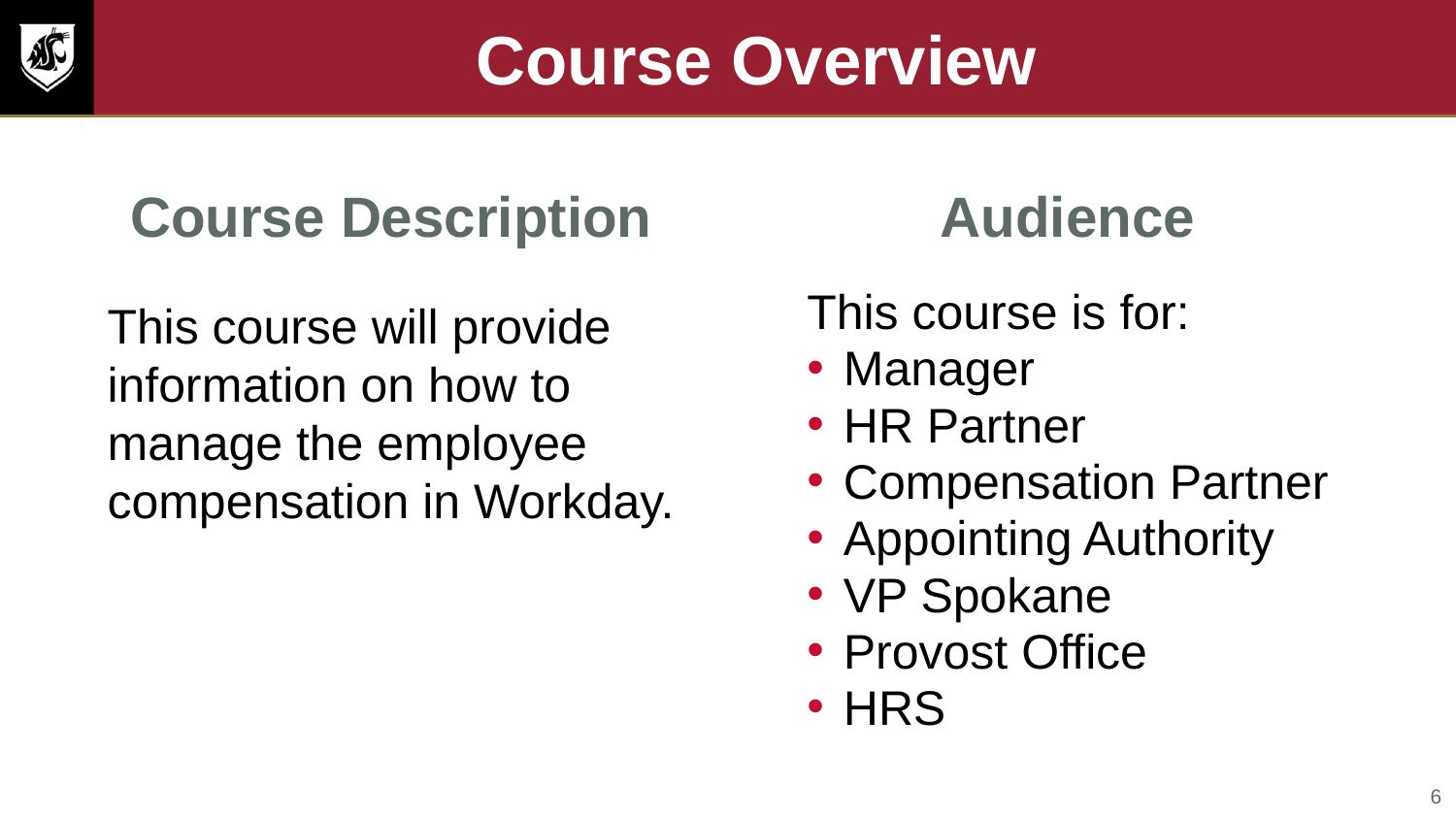

# Course Overview
Course Description
Audience
This course is for:
Manager
HR Partner
Compensation Partner
Appointing Authority
VP Spokane
Provost Office
HRS
This course will provide information on how to manage the employee compensation in Workday.
6